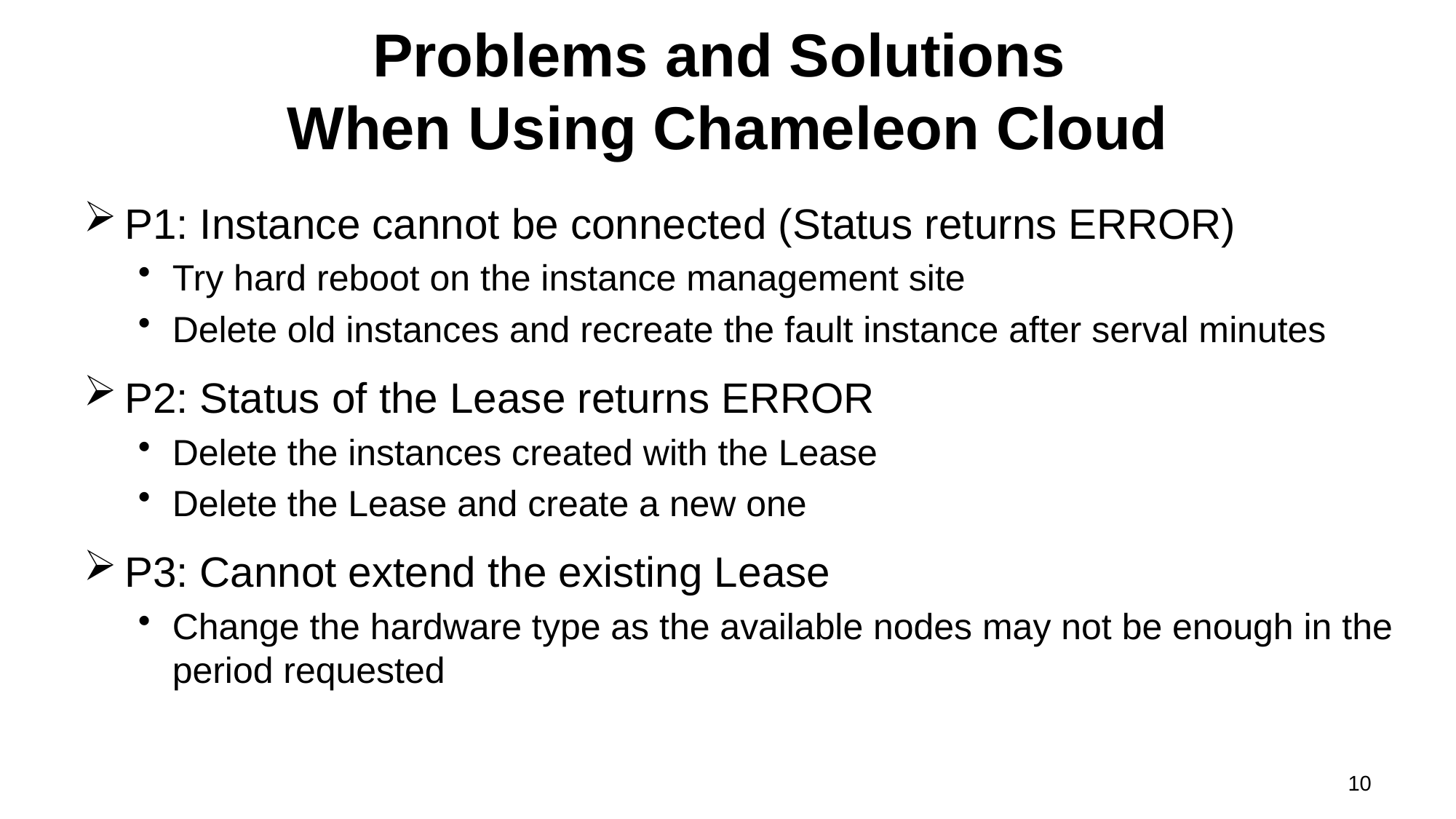

# Problems and Solutions When Using Chameleon Cloud
P1: Instance cannot be connected (Status returns ERROR)
Try hard reboot on the instance management site
Delete old instances and recreate the fault instance after serval minutes
P2: Status of the Lease returns ERROR
Delete the instances created with the Lease
Delete the Lease and create a new one
P3: Cannot extend the existing Lease
Change the hardware type as the available nodes may not be enough in the period requested
10